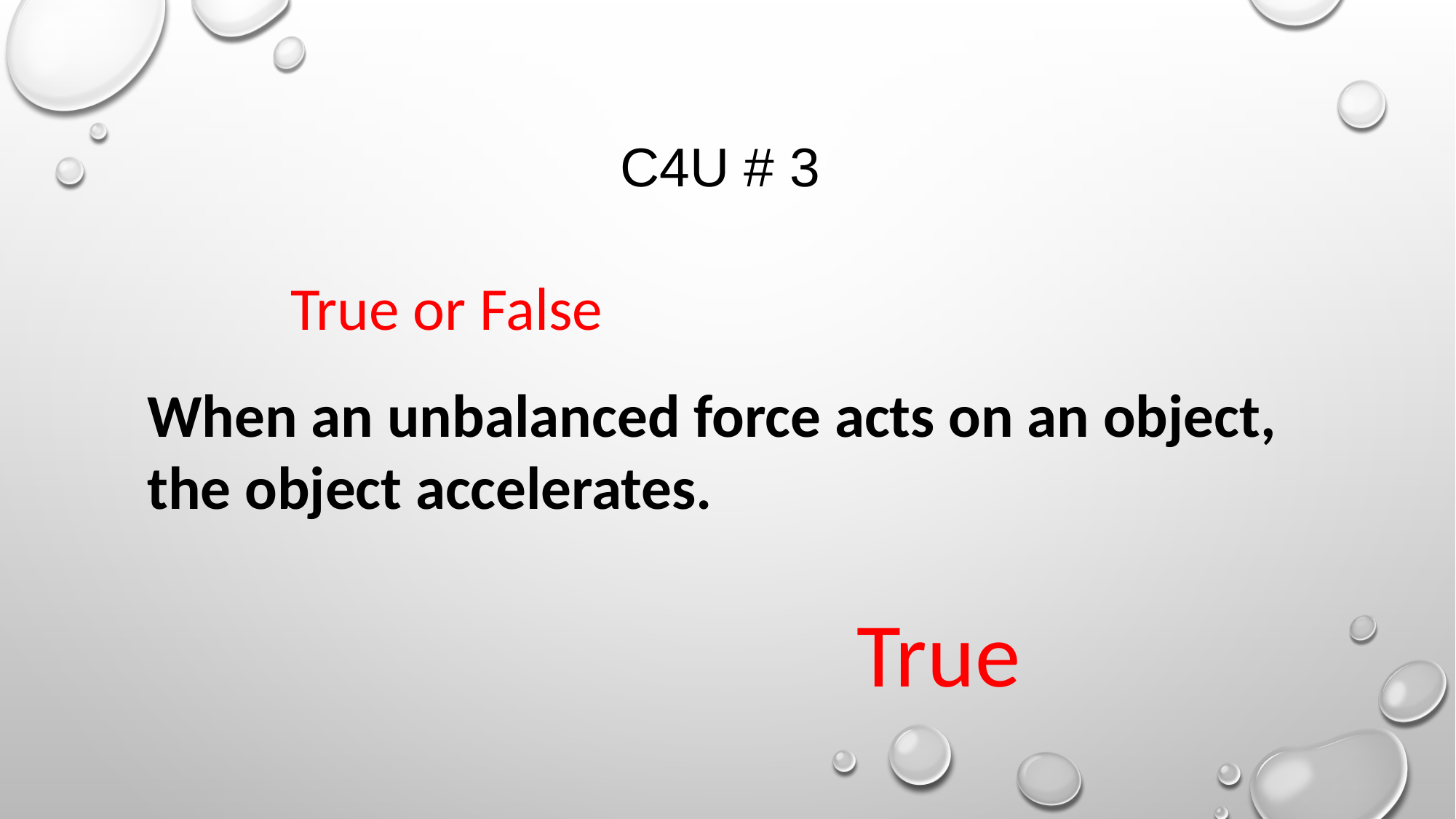

# C4U # 3
True or False
When an unbalanced force acts on an object, the object accelerates.
True